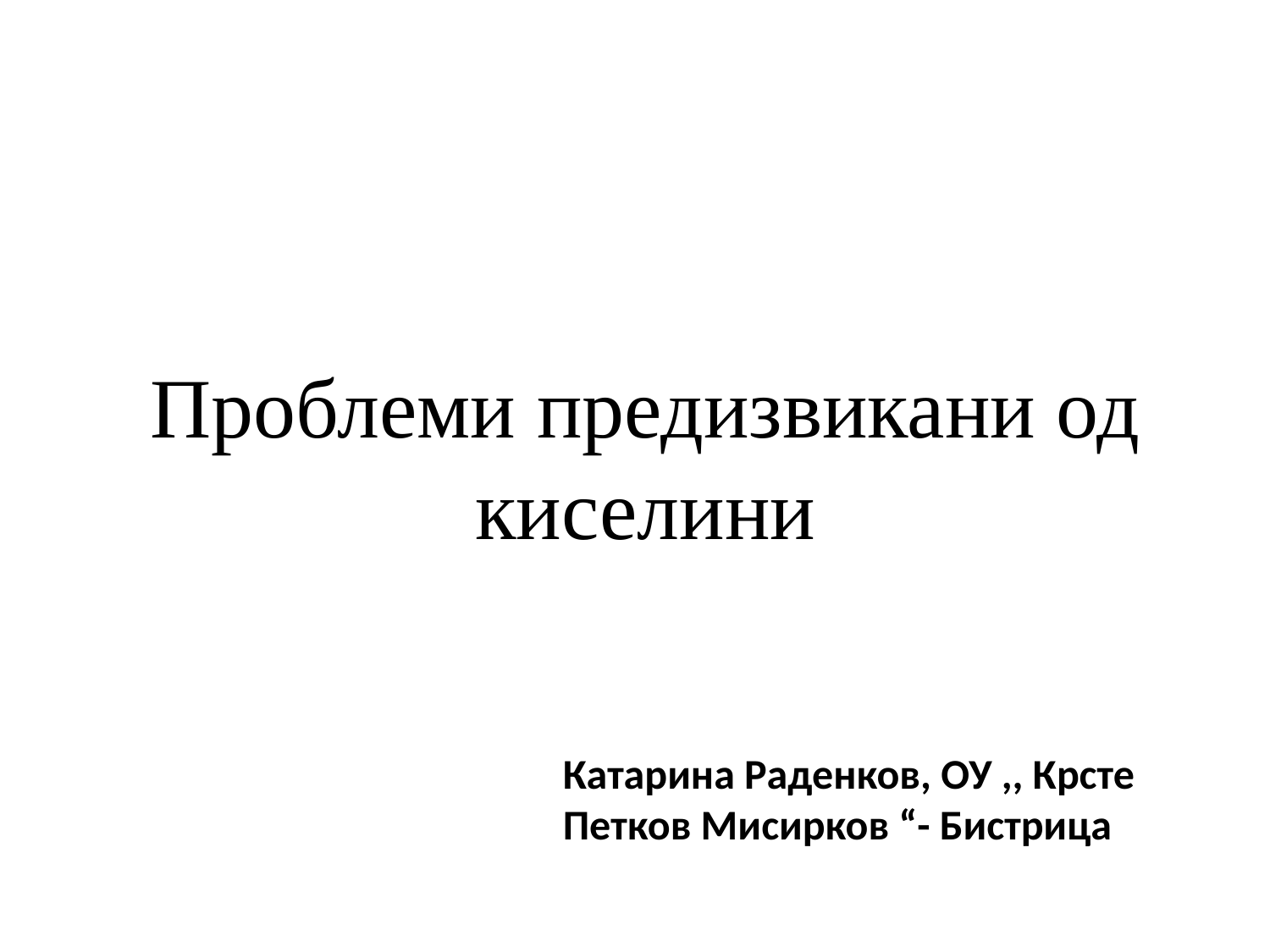

# Проблеми предизвикани од киселини
Катарина Раденков, ОУ ,, Крсте Петков Мисирков “- Бистрица